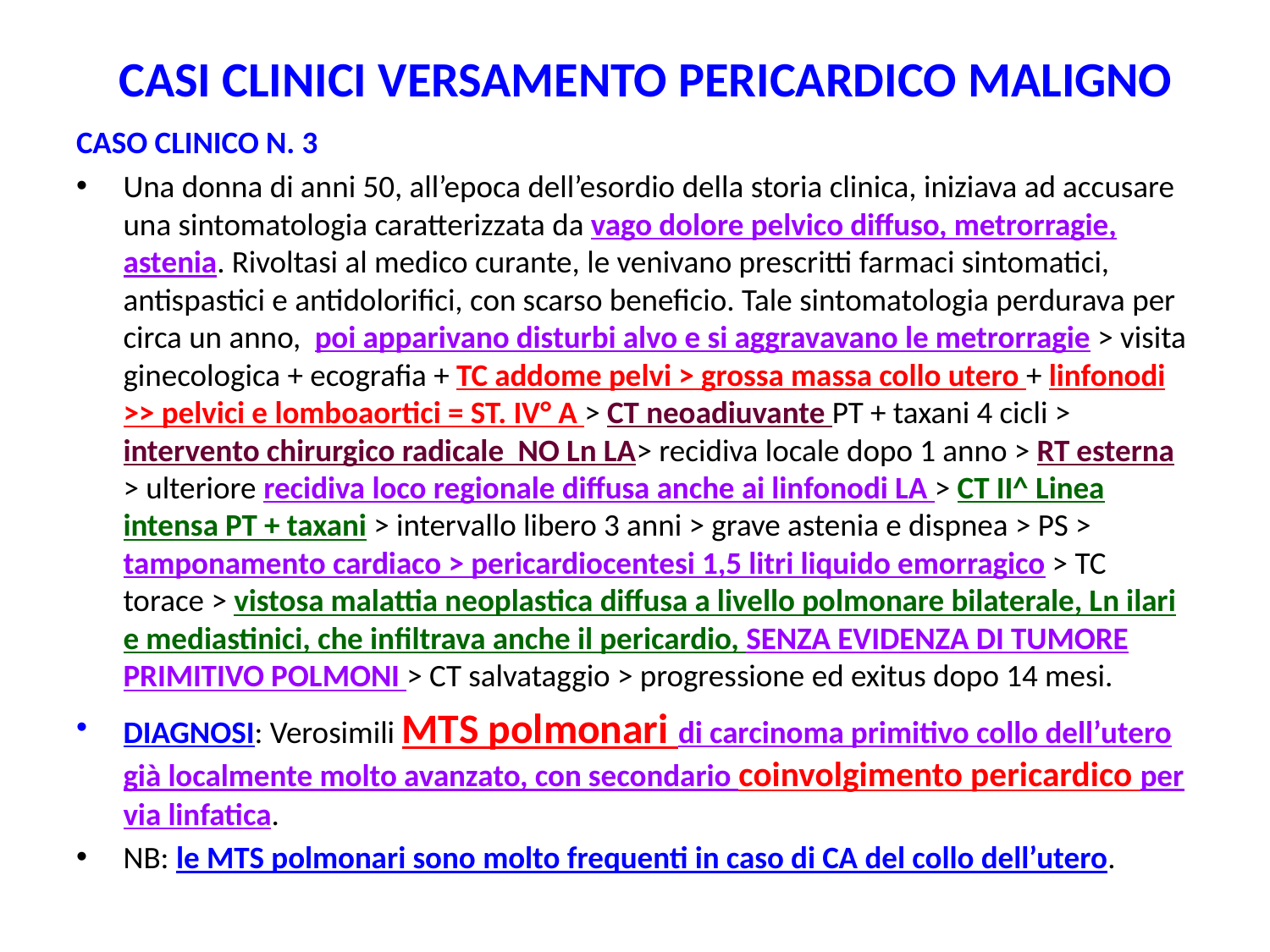

# CASI CLINICI VERSAMENTO PERICARDICO MALIGNO
CASO CLINICO N. 3
Una donna di anni 50, all’epoca dell’esordio della storia clinica, iniziava ad accusare una sintomatologia caratterizzata da vago dolore pelvico diffuso, metrorragie, astenia. Rivoltasi al medico curante, le venivano prescritti farmaci sintomatici, antispastici e antidolorifici, con scarso beneficio. Tale sintomatologia perdurava per circa un anno,  poi apparivano disturbi alvo e si aggravavano le metrorragie > visita ginecologica + ecografia + TC addome pelvi > grossa massa collo utero + linfonodi >> pelvici e lomboaortici = ST. IV° A > CT neoadiuvante PT + taxani 4 cicli > intervento chirurgico radicale  NO Ln LA> recidiva locale dopo 1 anno > RT esterna > ulteriore recidiva loco regionale diffusa anche ai linfonodi LA > CT II^ Linea intensa PT + taxani > intervallo libero 3 anni > grave astenia e dispnea > PS > tamponamento cardiaco > pericardiocentesi 1,5 litri liquido emorragico > TC torace > vistosa malattia neoplastica diffusa a livello polmonare bilaterale, Ln ilari e mediastinici, che infiltrava anche il pericardio, SENZA EVIDENZA DI TUMORE PRIMITIVO POLMONI > CT salvataggio > progressione ed exitus dopo 14 mesi.
DIAGNOSI: Verosimili MTS polmonari di carcinoma primitivo collo dell’utero già localmente molto avanzato, con secondario coinvolgimento pericardico per via linfatica.
NB: le MTS polmonari sono molto frequenti in caso di CA del collo dell’utero.